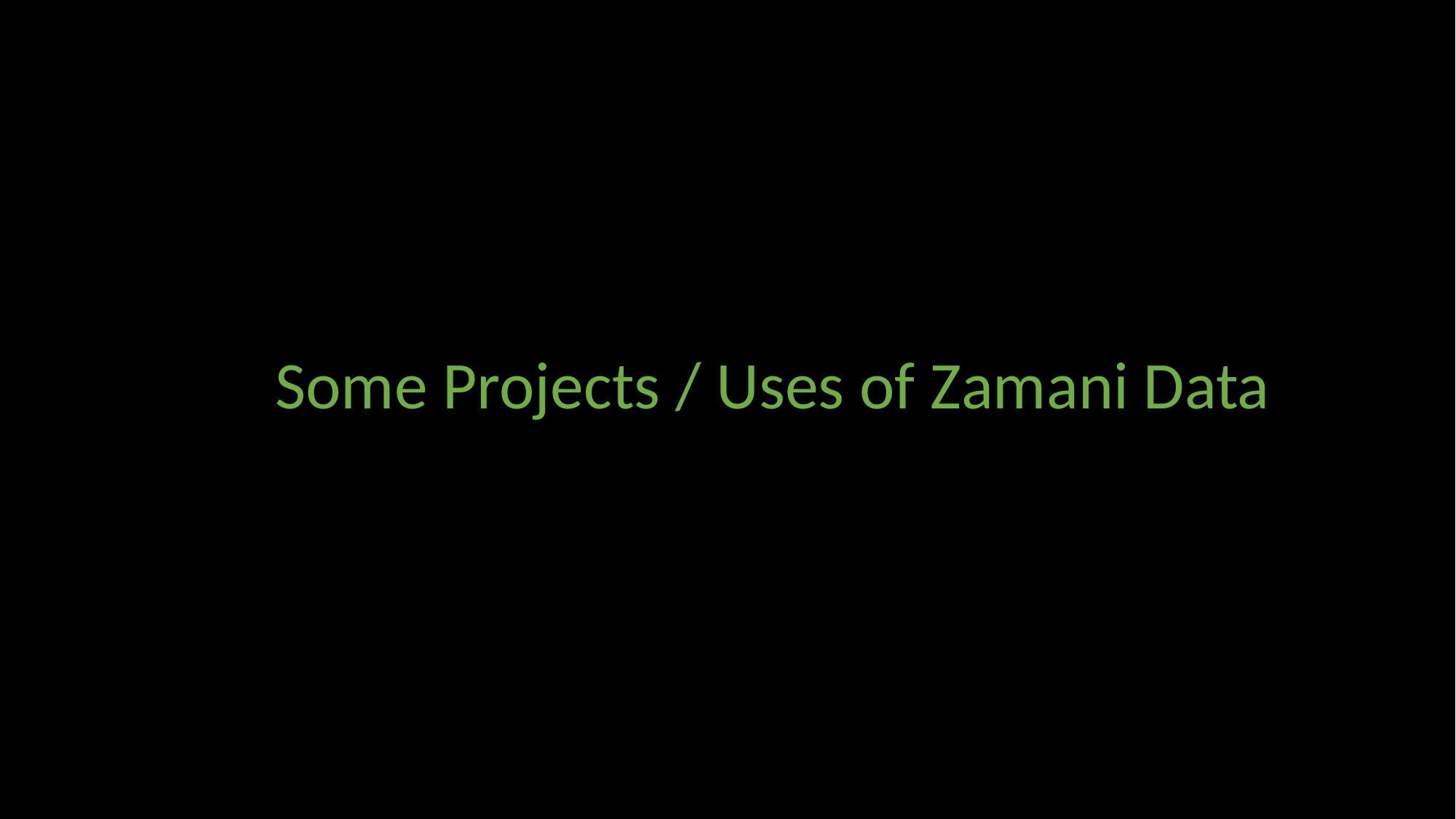

# Some Projects / Uses of Zamani Data